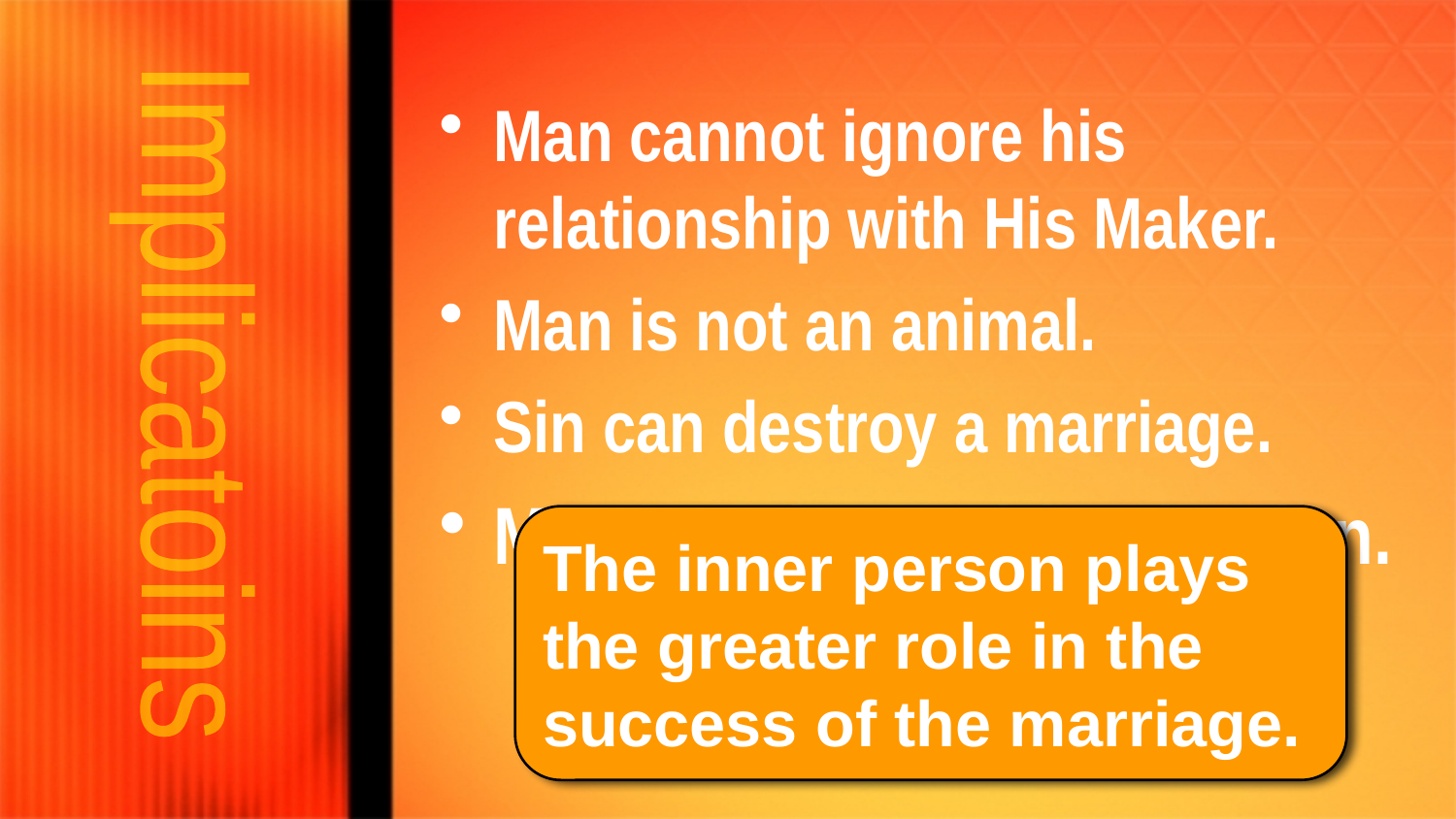

Man cannot ignore his relationship with His Maker.
Man is not an animal.
Sin can destroy a marriage.
Marriage is a spiritual union.
Implicatoins
The inner person plays the greater role in the success of the marriage.